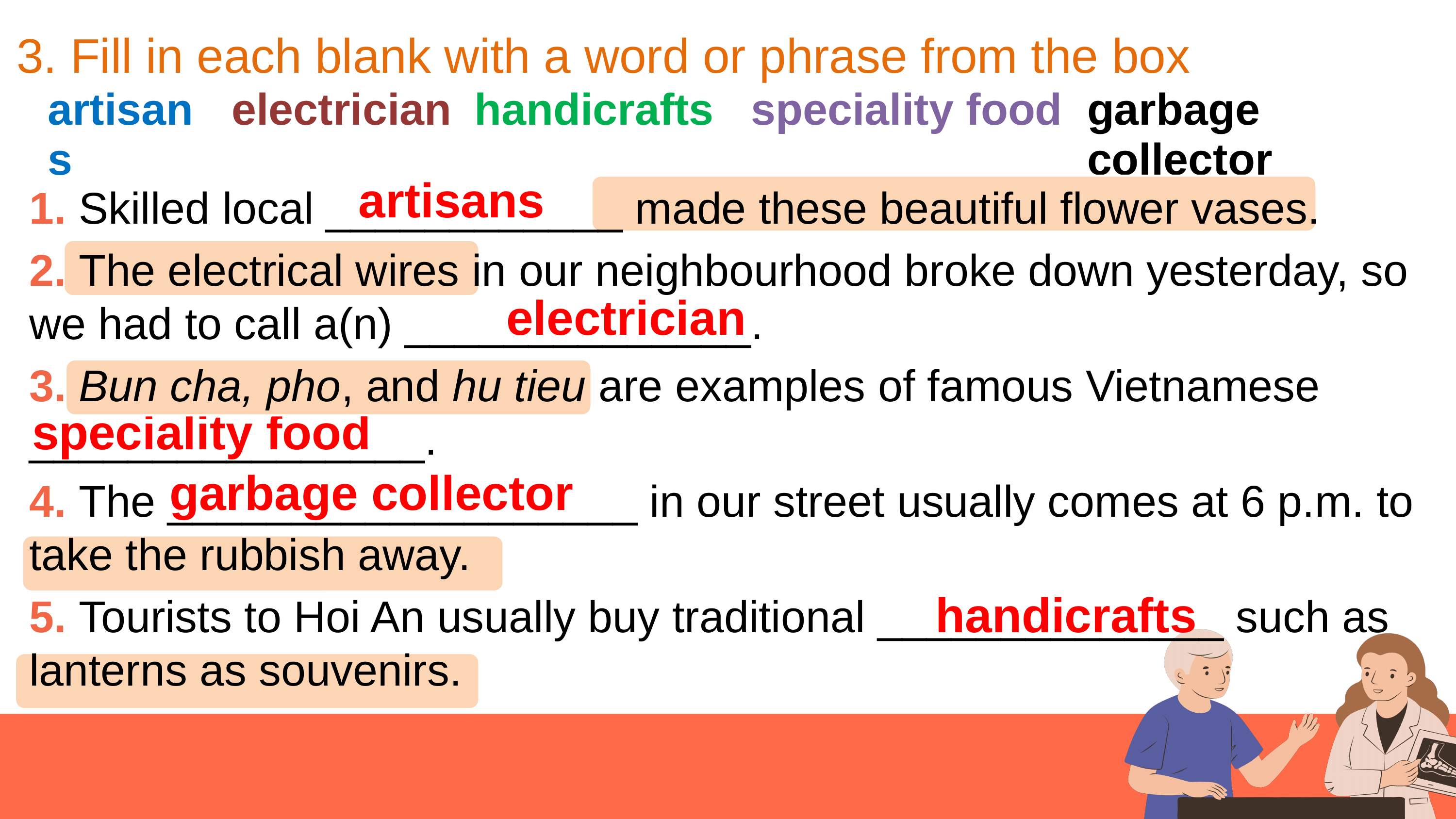

3. Fill in each blank with a word or phrase from the box
| artisans | electrician | handicrafts | speciality food | garbage collector |
| --- | --- | --- | --- | --- |
artisans
1. Skilled local ____________ made these beautiful flower vases.
2. The electrical wires in our neighbourhood broke down yesterday, so we had to call a(n) ______________.
3. Bun cha, pho, and hu tieu are examples of famous Vietnamese ________________.
4. The ___________________ in our street usually comes at 6 p.m. to take the rubbish away.
5. Tourists to Hoi An usually buy traditional ______________ such as lanterns as souvenirs.

electrician

speciality food
garbage collector

handicrafts